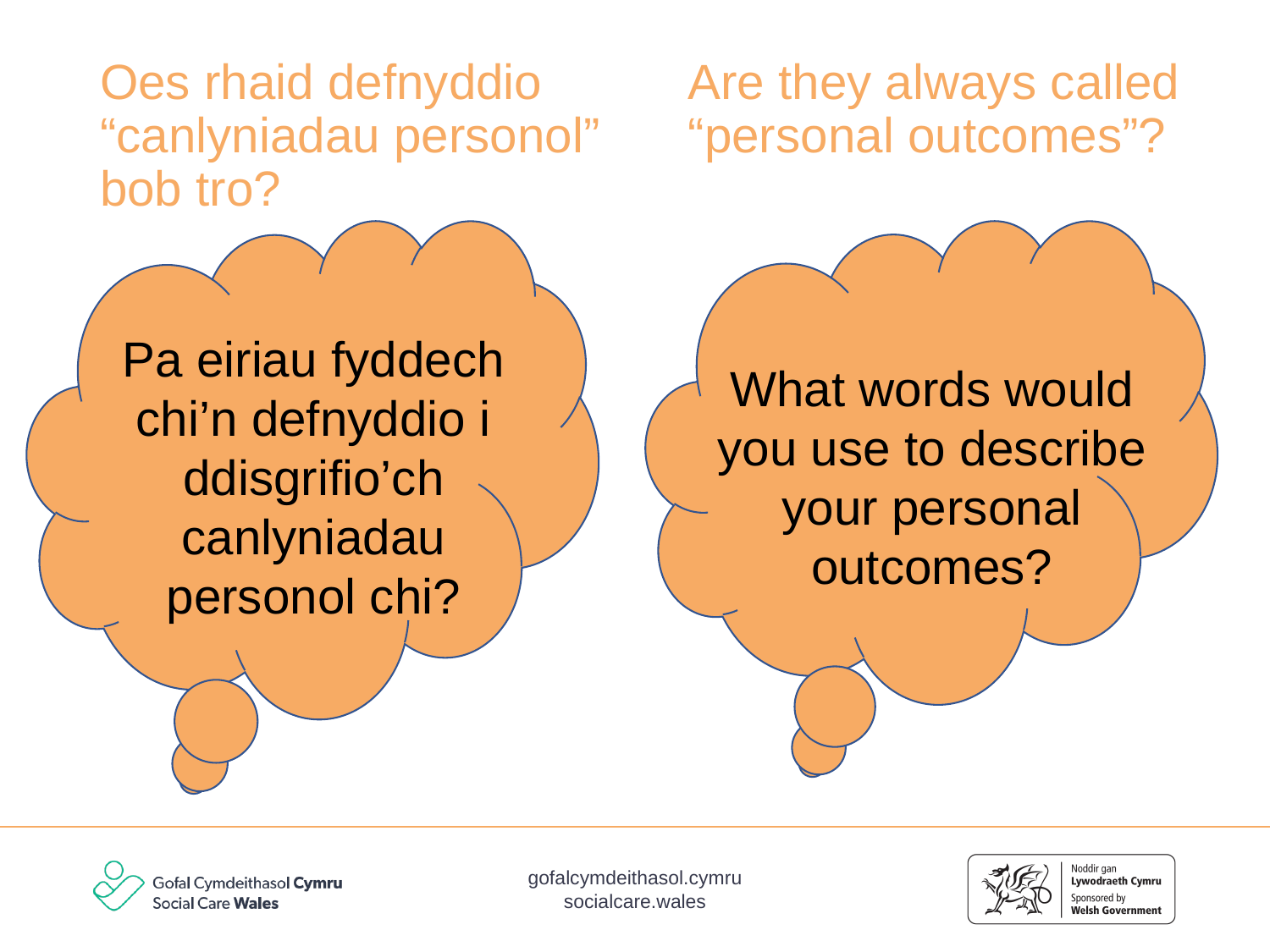

Are they always called “personal outcomes”?
# Oes rhaid defnyddio “canlyniadau personol” bob tro?

Pa eiriau fyddech chi’n defnyddio i ddisgrifio’ch canlyniadau personol chi?
What words would you use to describe your personal outcomes?